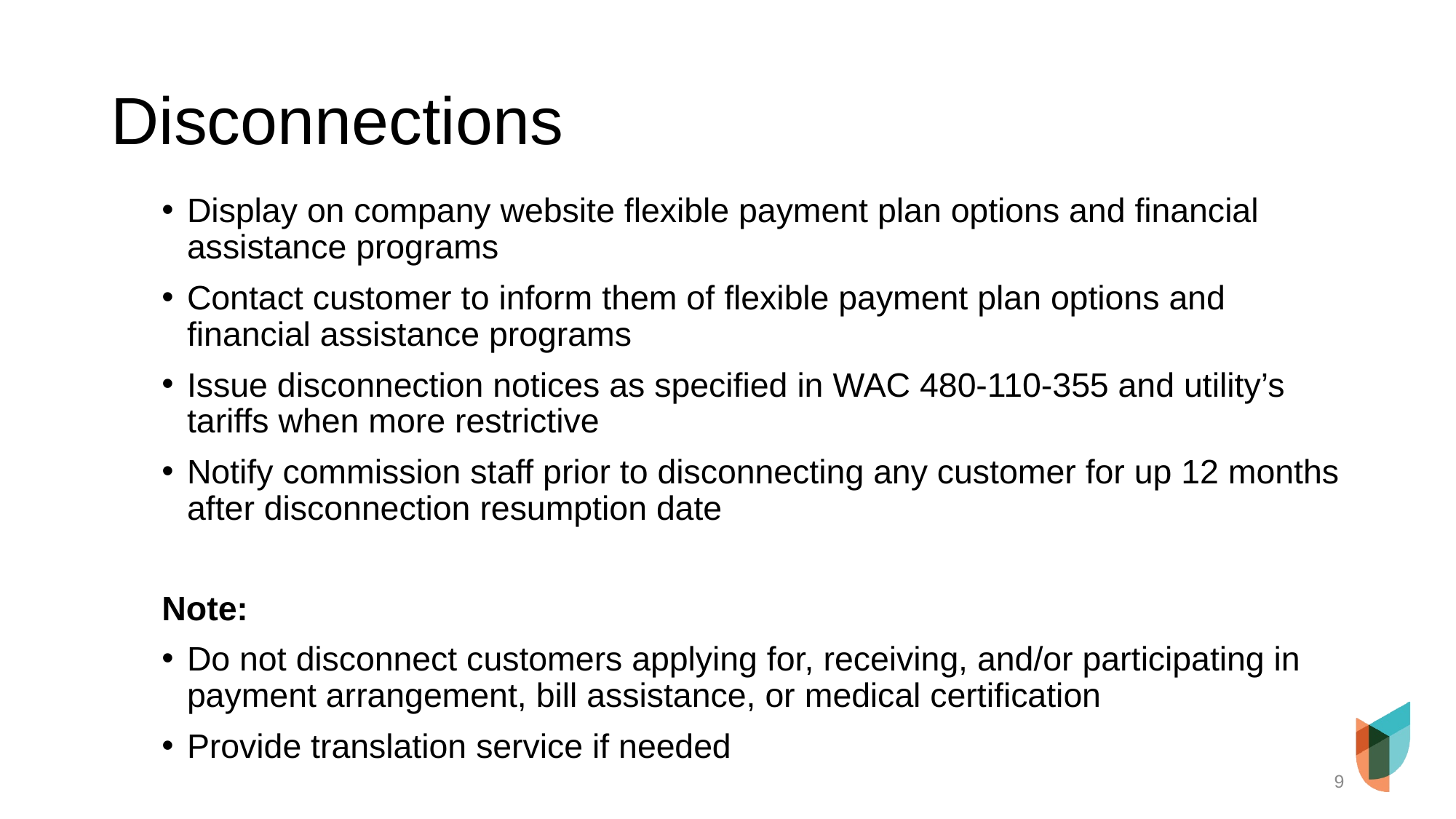

# Disconnections
Display on company website flexible payment plan options and financial assistance programs
Contact customer to inform them of flexible payment plan options and financial assistance programs
Issue disconnection notices as specified in WAC 480-110-355 and utility’s tariffs when more restrictive
Notify commission staff prior to disconnecting any customer for up 12 months after disconnection resumption date

Note:
Do not disconnect customers applying for, receiving, and/or participating in payment arrangement, bill assistance, or medical certification
Provide translation service if needed

9